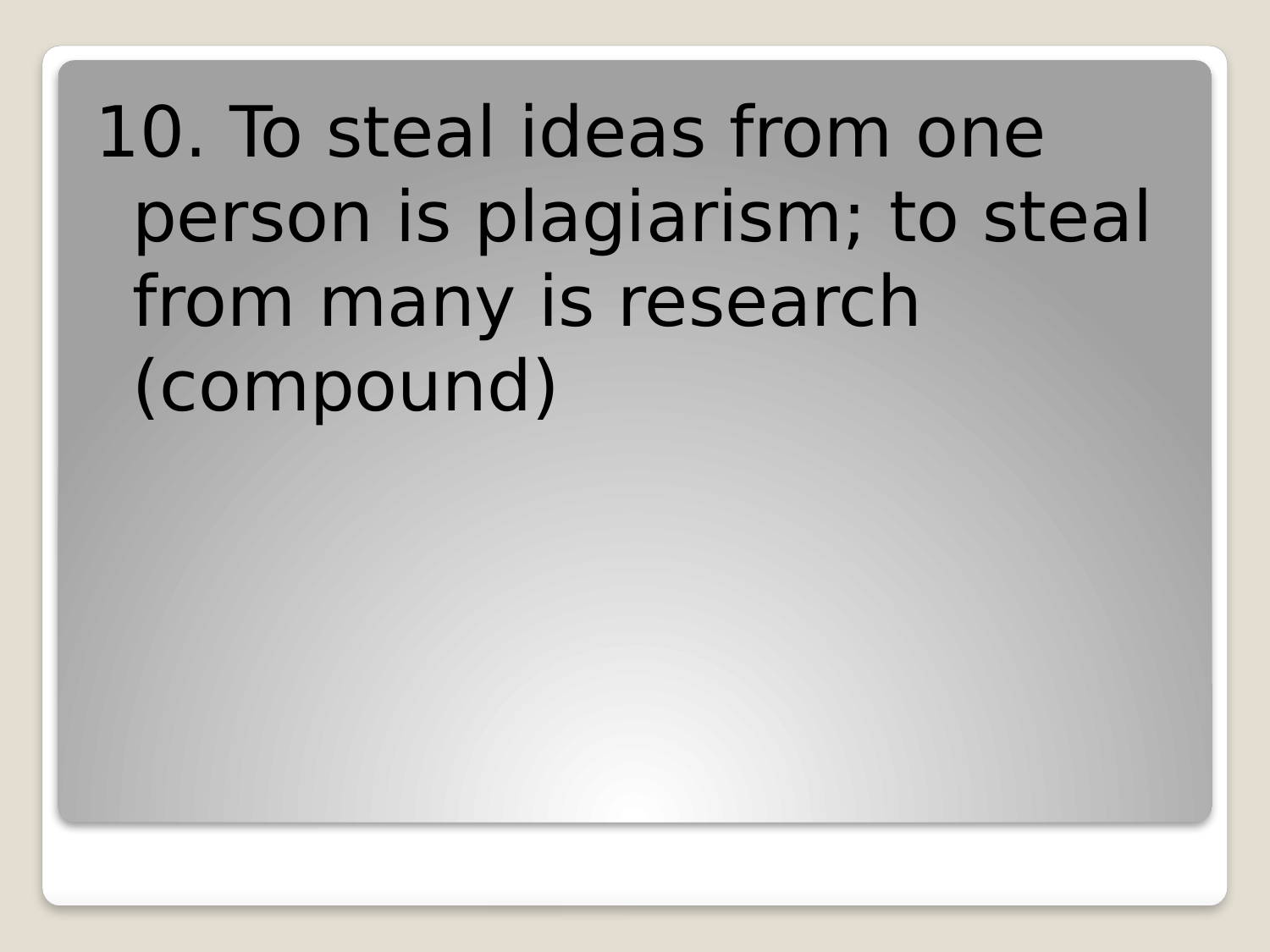

10. To steal ideas from one person is plagiarism; to steal from many is research (compound)

#